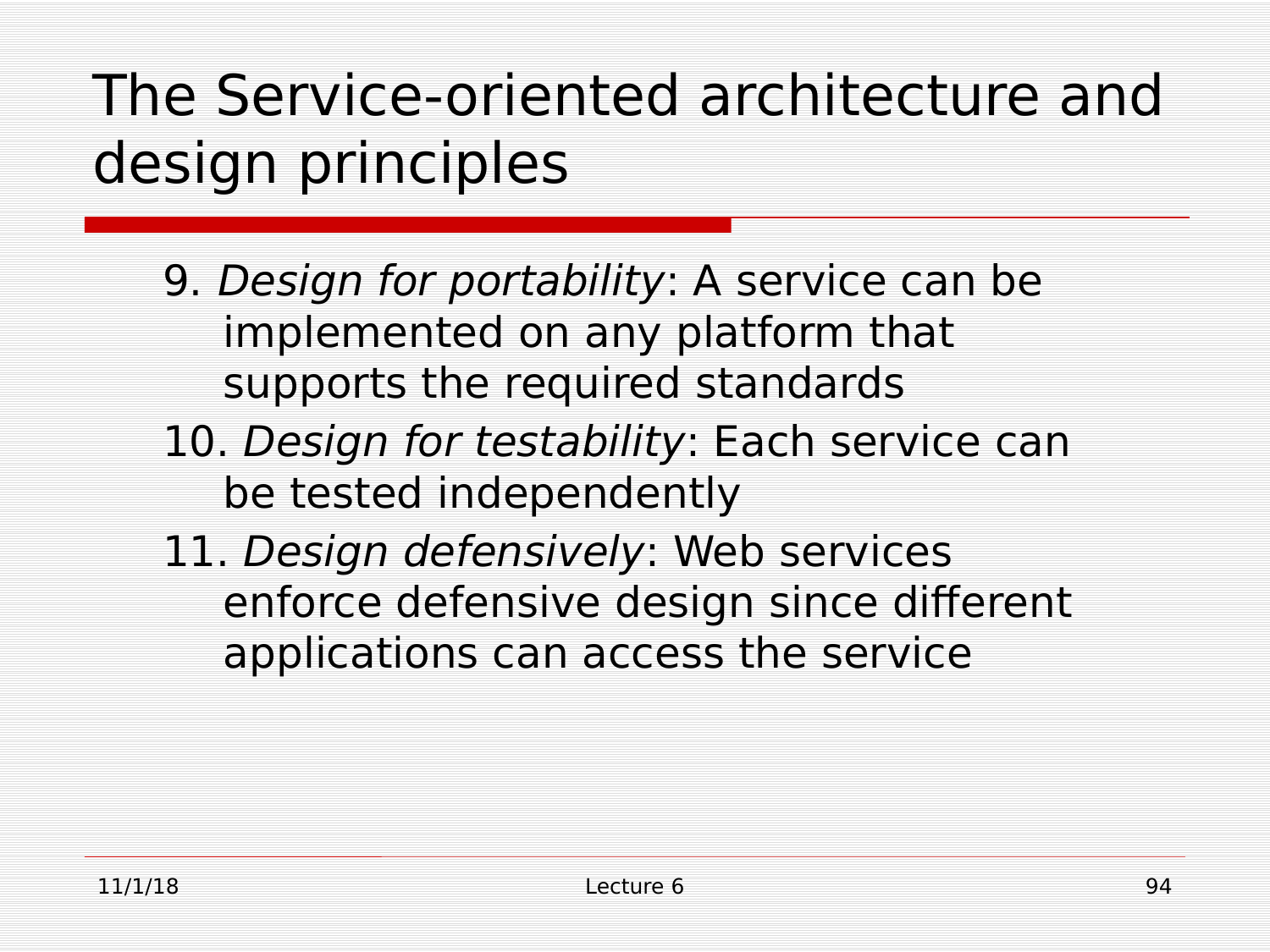

# The Service-oriented architecture and design principles
9. Design for portability: A service can be implemented on any platform that supports the required standards
10. Design for testability: Each service can be tested independently
11. Design defensively: Web services enforce defensive design since different applications can access the service
11/1/18
Lecture 6
94